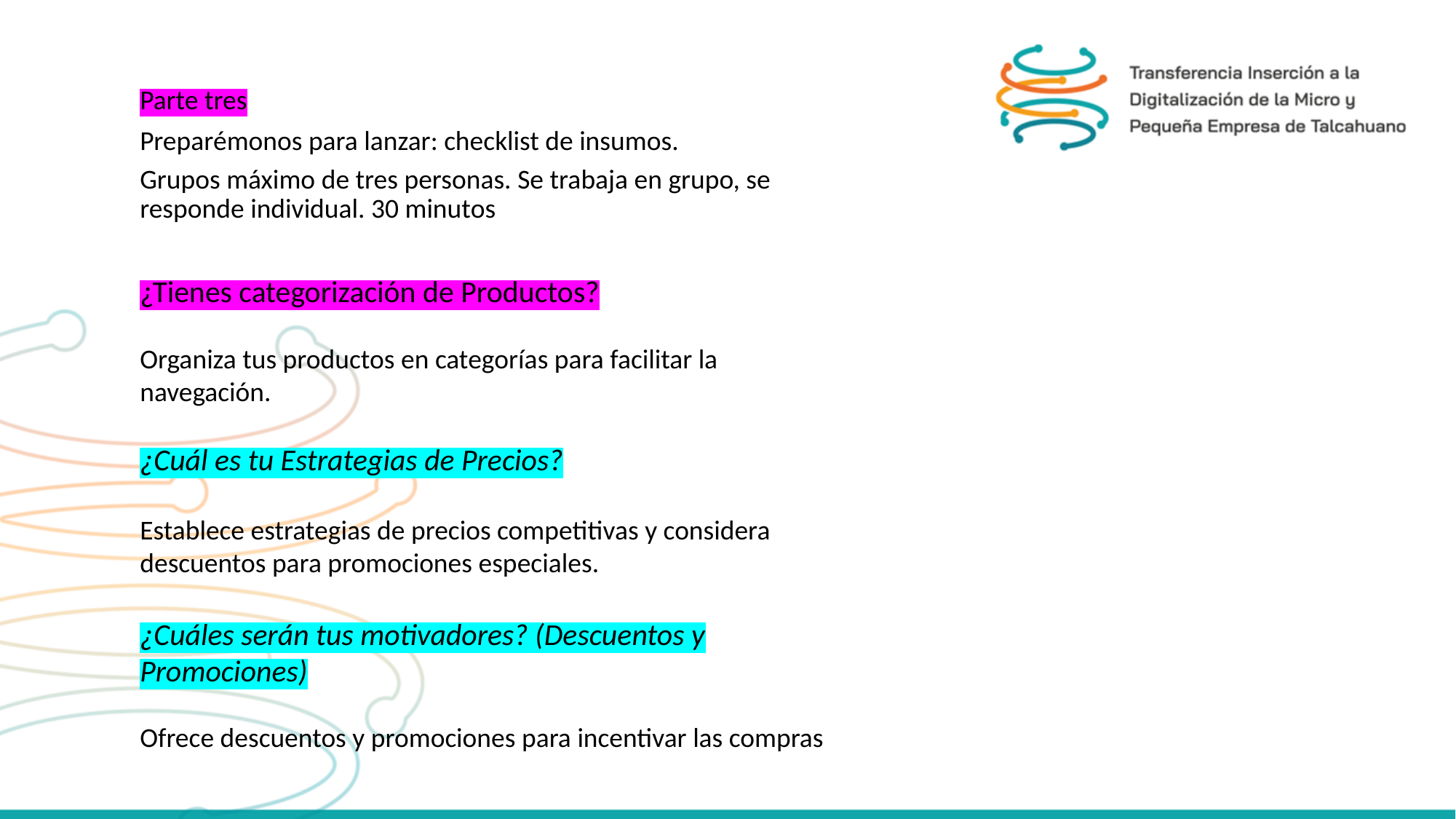

Parte tres
Preparémonos para lanzar: checklist de insumos.
Grupos máximo de tres personas. Se trabaja en grupo, se responde individual. 30 minutos

¿Tienes categorización de Productos?

Organiza tus productos en categorías para facilitar la navegación.

¿Cuál es tu Estrategias de Precios?

Establece estrategias de precios competitivas y considera descuentos para promociones especiales.

¿Cuáles serán tus motivadores? (Descuentos y Promociones)

Ofrece descuentos y promociones para incentivar las compras